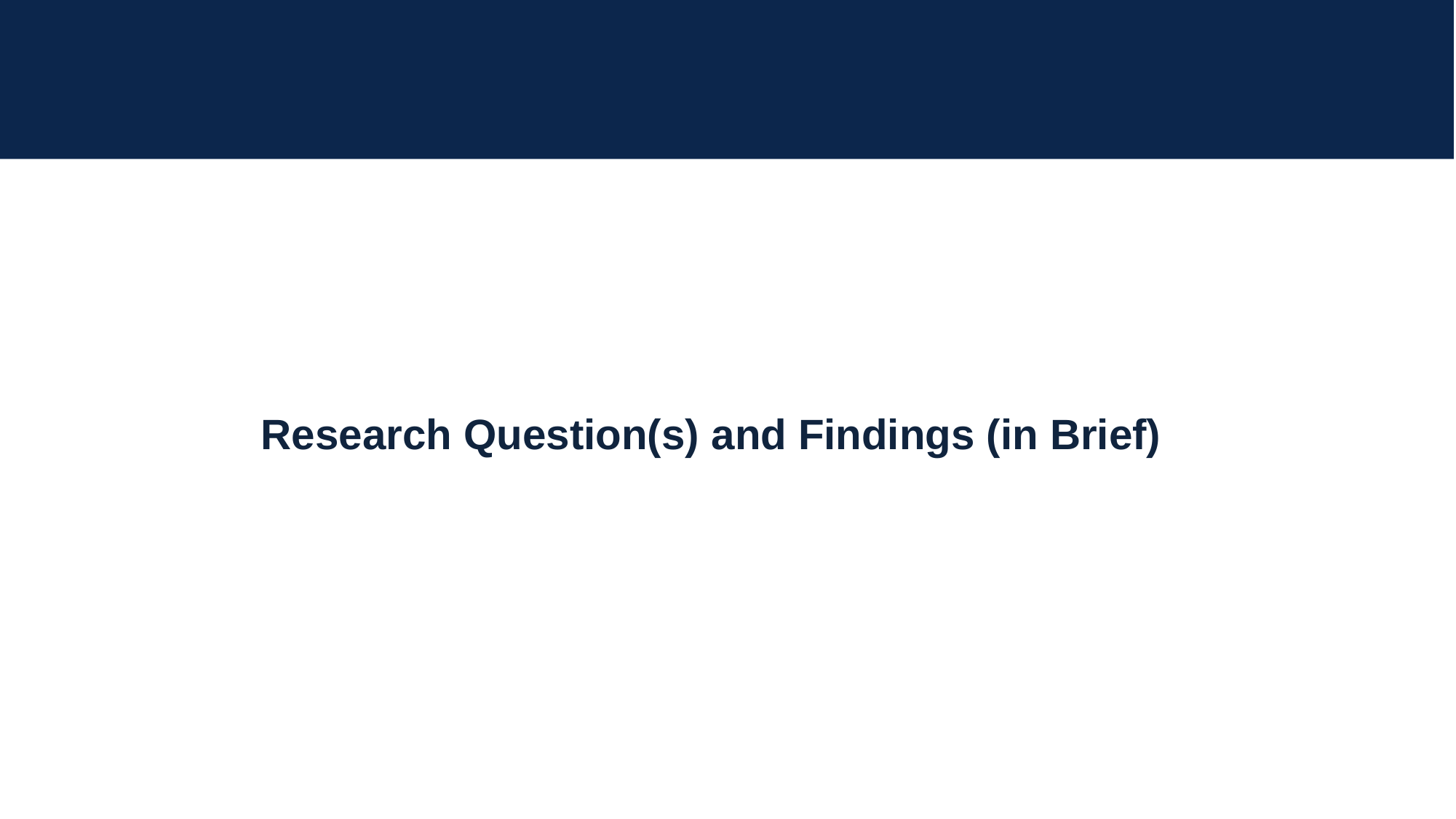

#
Research Question(s) and Findings (in Brief)